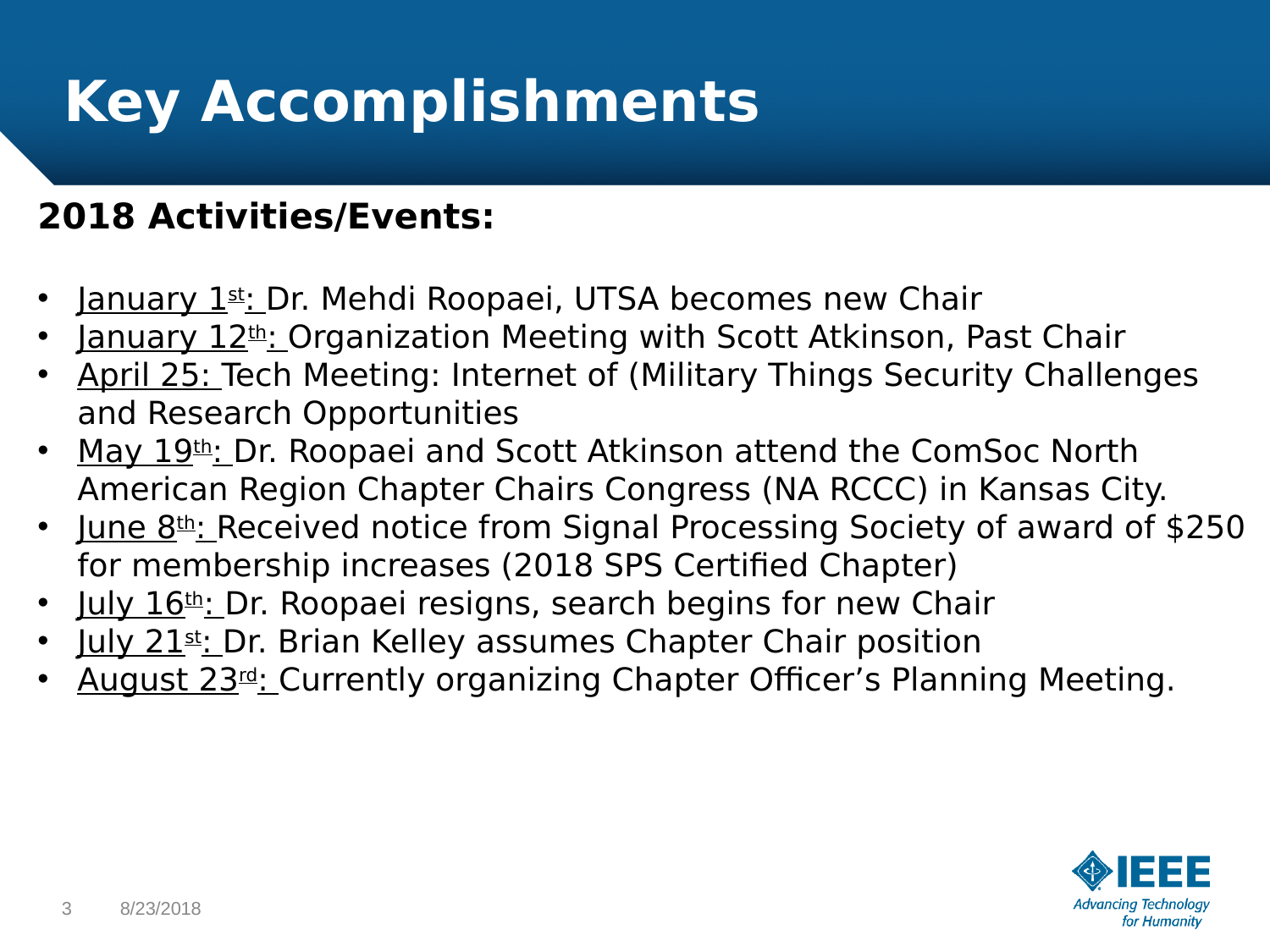

# Key Accomplishments
2018 Activities/Events:

January 1st: Dr. Mehdi Roopaei, UTSA becomes new Chair
January 12th: Organization Meeting with Scott Atkinson, Past Chair
April 25: Tech Meeting: Internet of (Military Things Security Challenges and Research Opportunities
May 19th: Dr. Roopaei and Scott Atkinson attend the ComSoc North American Region Chapter Chairs Congress (NA RCCC) in Kansas City.
June 8th: Received notice from Signal Processing Society of award of $250 for membership increases (2018 SPS Certified Chapter)
July 16th: Dr. Roopaei resigns, search begins for new Chair
July 21st: Dr. Brian Kelley assumes Chapter Chair position
August 23rd: Currently organizing Chapter Officer’s Planning Meeting.

3
8/23/2018